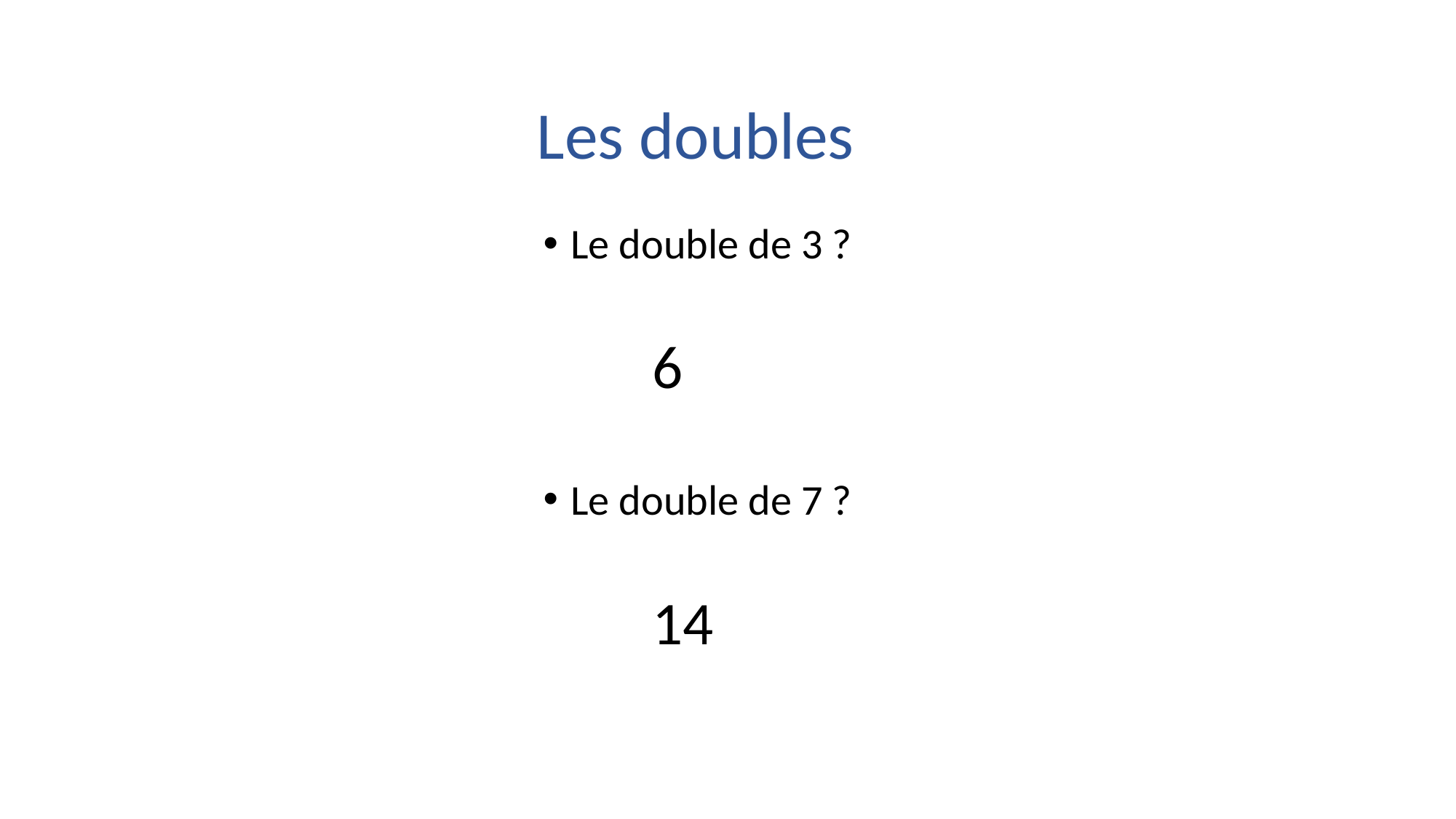

# Les doubles
Le double de 3 ?

6

Le double de 7 ?

14